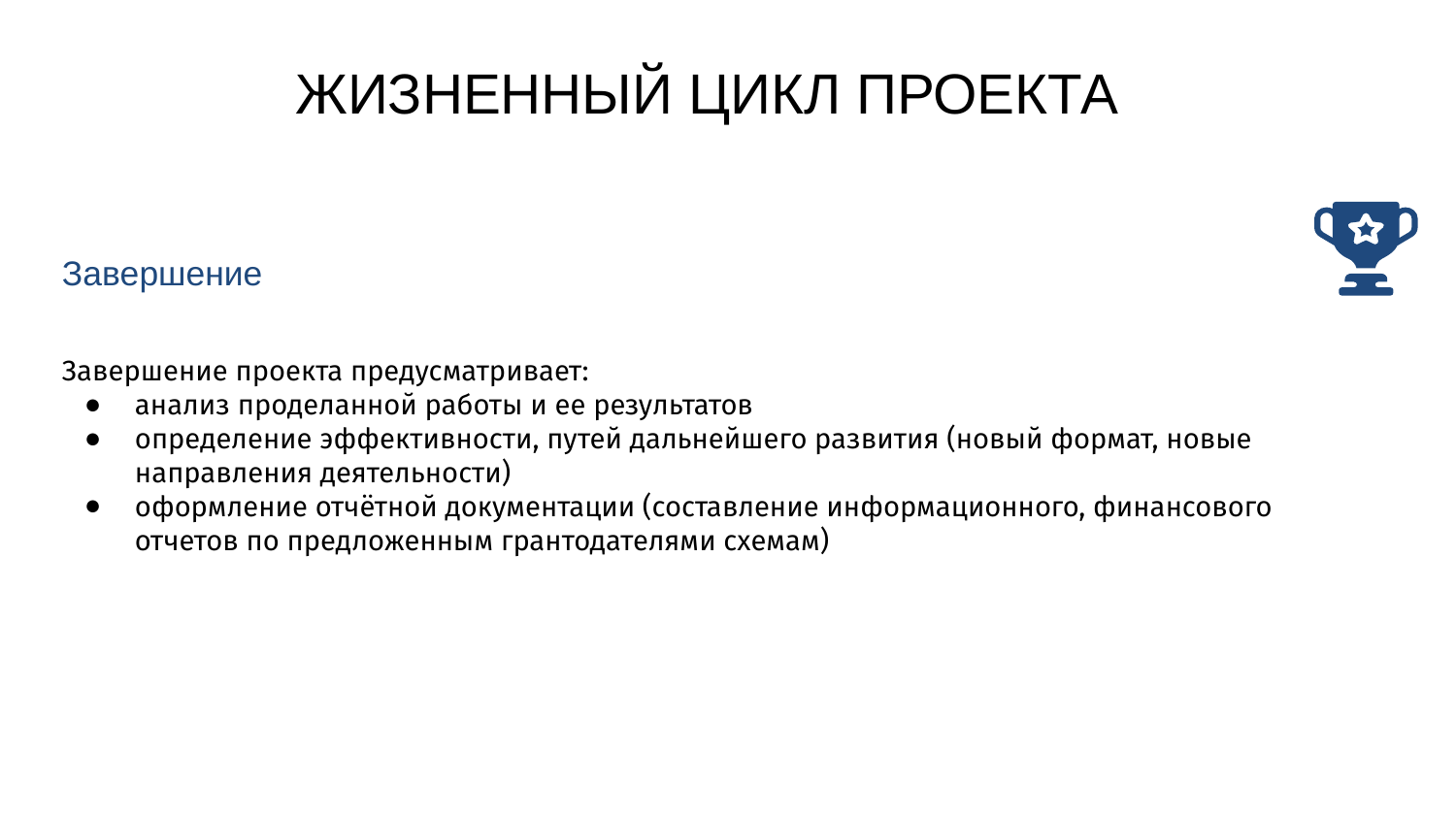

ЖИЗНЕННЫЙ ЦИКЛ ПРОЕКТА
Завершение
Завершение проекта предусматривает:
анализ проделанной работы и ее результатов
определение эффективности, путей дальнейшего развития (новый формат, новые направления деятельности)
оформление отчётной документации (составление информационного, финансового отчетов по предложенным грантодателями схемам)